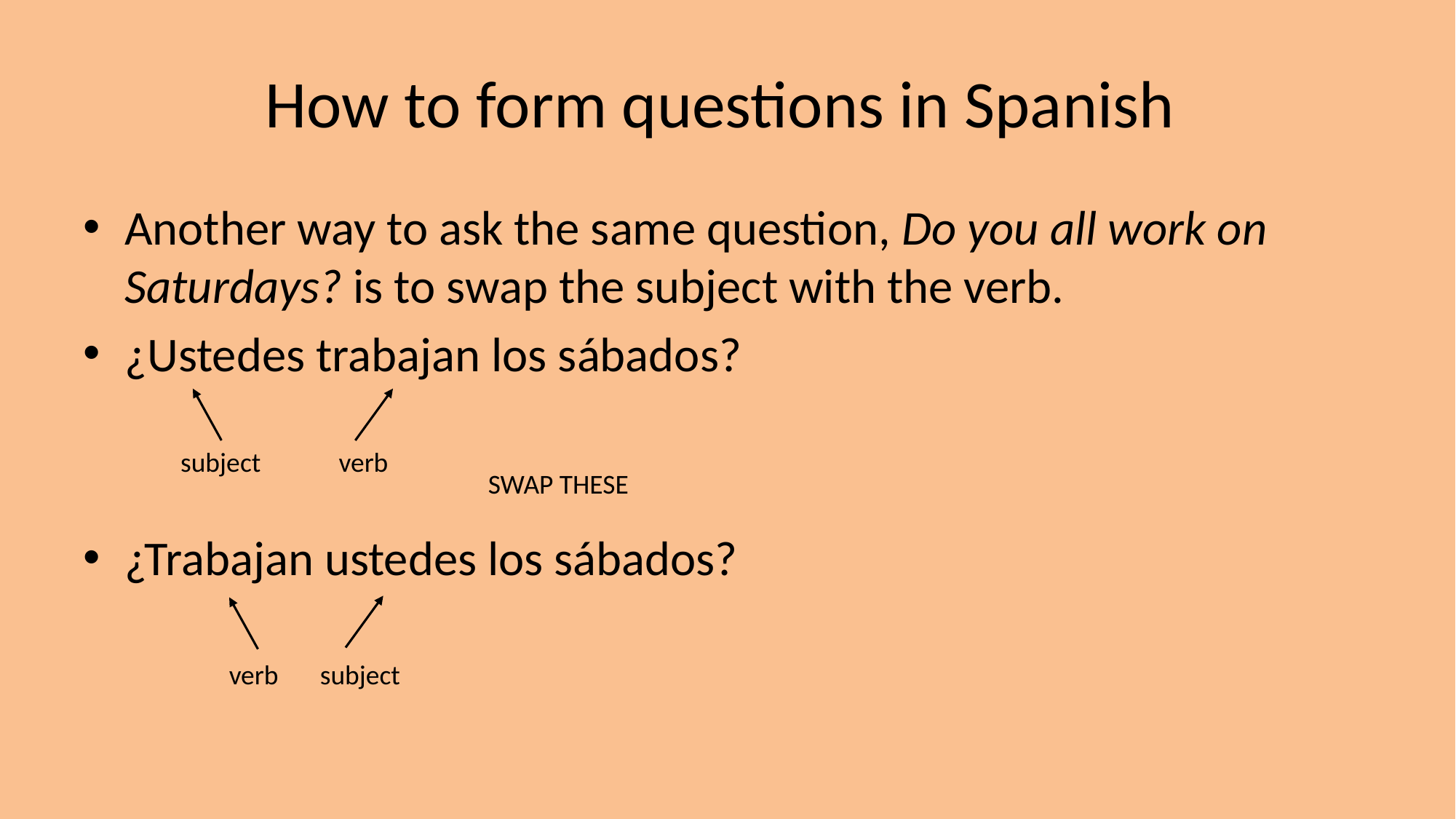

# How to form questions in Spanish
Another way to ask the same question, Do you all work on Saturdays? is to swap the subject with the verb.
¿Ustedes trabajan los sábados?

¿Trabajan ustedes los sábados?

subject
verb
SWAP THESE
subject
verb